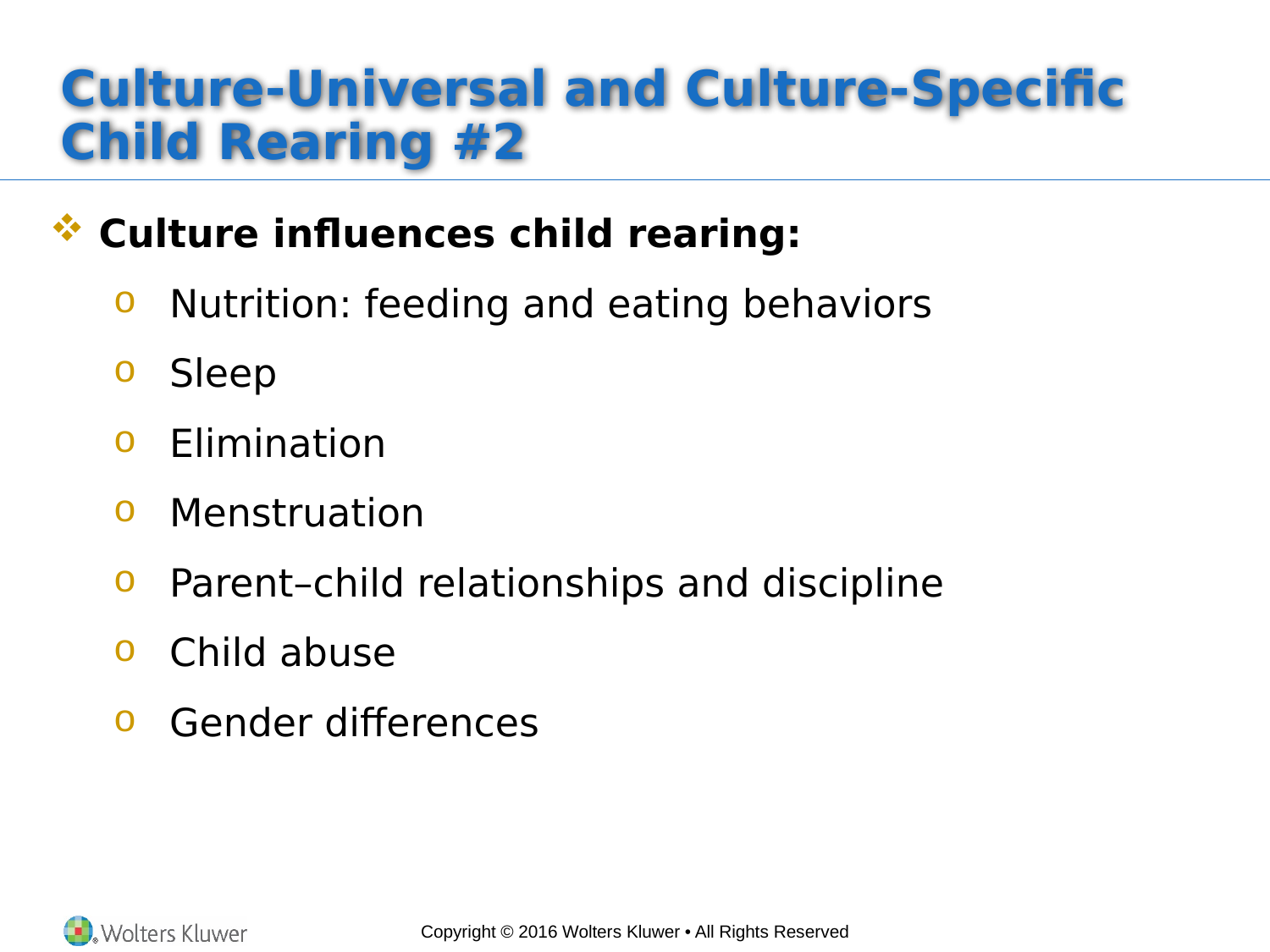

# Culture-Universal and Culture-Specific Child Rearing #2
 Culture influences child rearing:
Nutrition: feeding and eating behaviors
Sleep
Elimination
Menstruation
Parent–child relationships and discipline
Child abuse
Gender differences